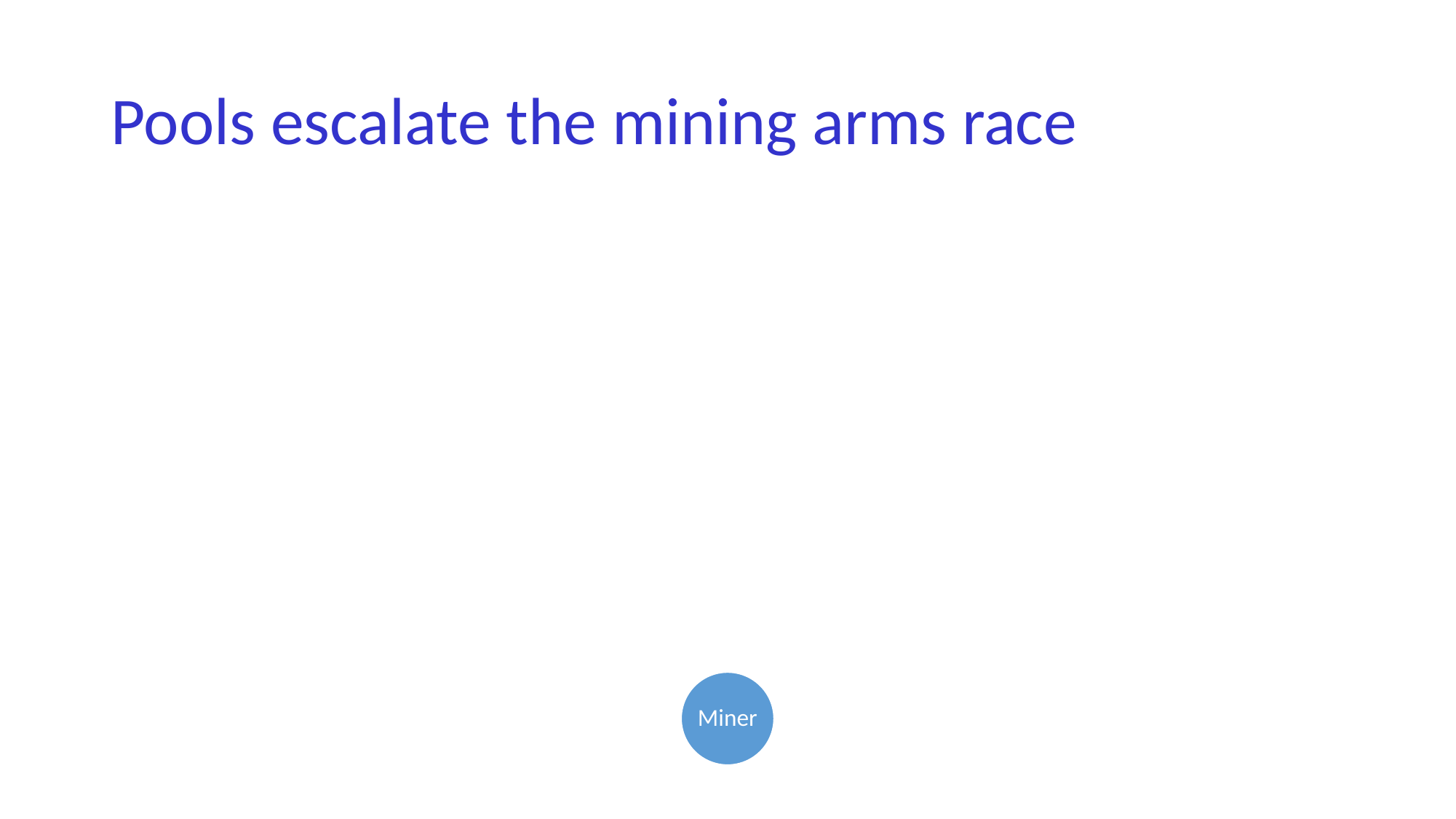

# Pools escalate the mining arms race

Miner